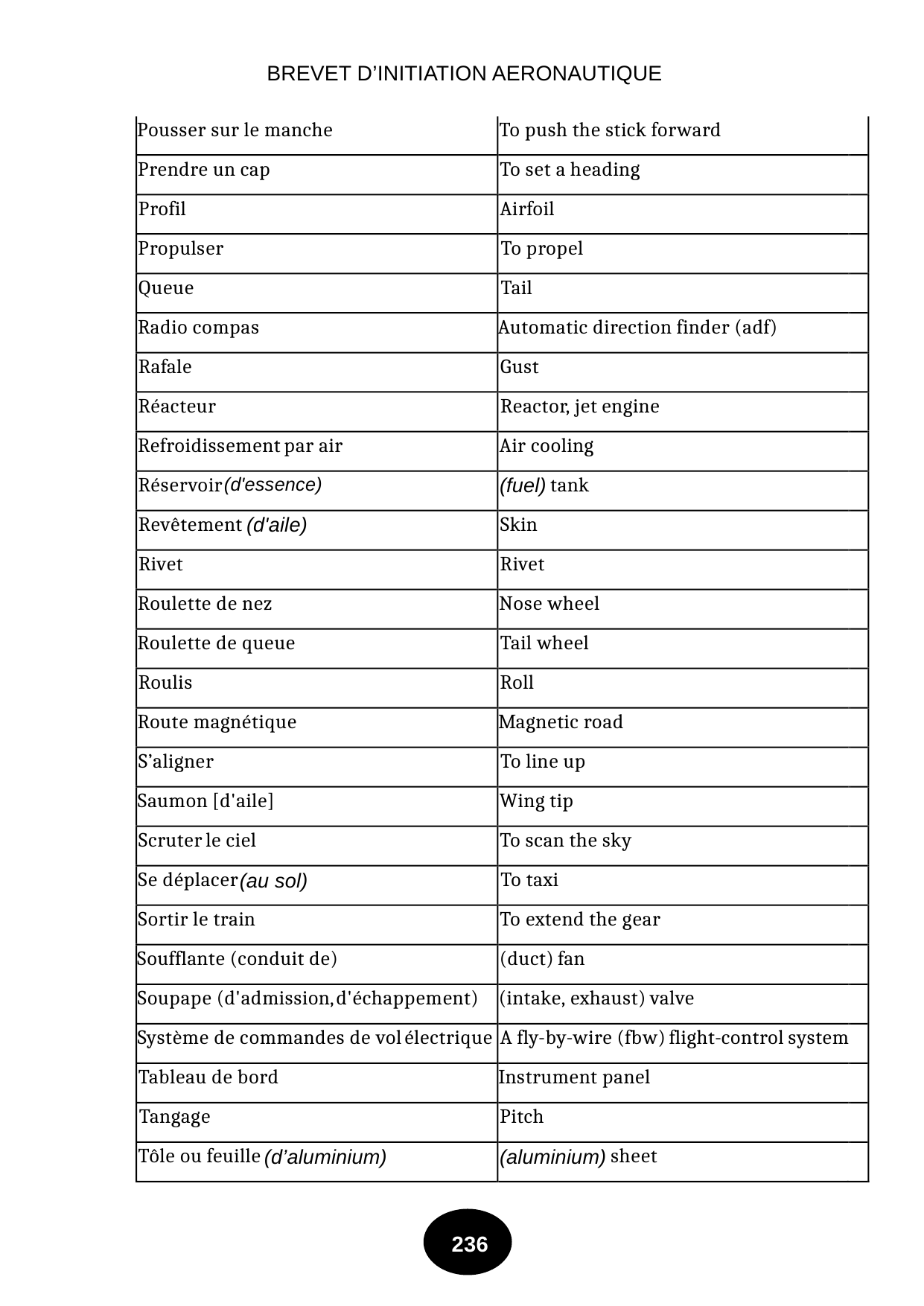

BREVET D’INITIATION AERONAUTIQUE
Pousser sur le manche
To push the stick forward

Prendre un cap
To set a heading

Profil
Airfoil

Propulser
To propel

Queue
Tail

Radio compas
Automatic direction finder (adf)

Rafale
Gust

Réacteur
Reactor, jet
engine

Refroidissement
par air
Air cooling

Réservoir
tank

(d'essence)
(fuel)

Revêtement
Skin

(d'aile)

Rivet
Rivet

Roulette de nez
Nose wheel

Roulette de queue
Tail wheel

Roulis
Roll

Route magnétique
Magnetic road

S’aligner
To line up

Saumon [d'aile]
Wing tip

Scruter
le ciel
To scan the sky

Se déplacer
To taxi
(au sol)

Sortir le train
To extend the gear

Soufflante (conduit de)
(duct)
fan

Soupape (d'admission,
d'échappement)
(intake, exhaust)
valve

Système de commandes de vol
électrique
A fly
-
by
-
wire (fbw)
flight
-
control
system

Tableau de bord
Instrument panel

Tangage
Pitch

Tôle ou feuille
sheet

(d’aluminium)
(aluminium)

236